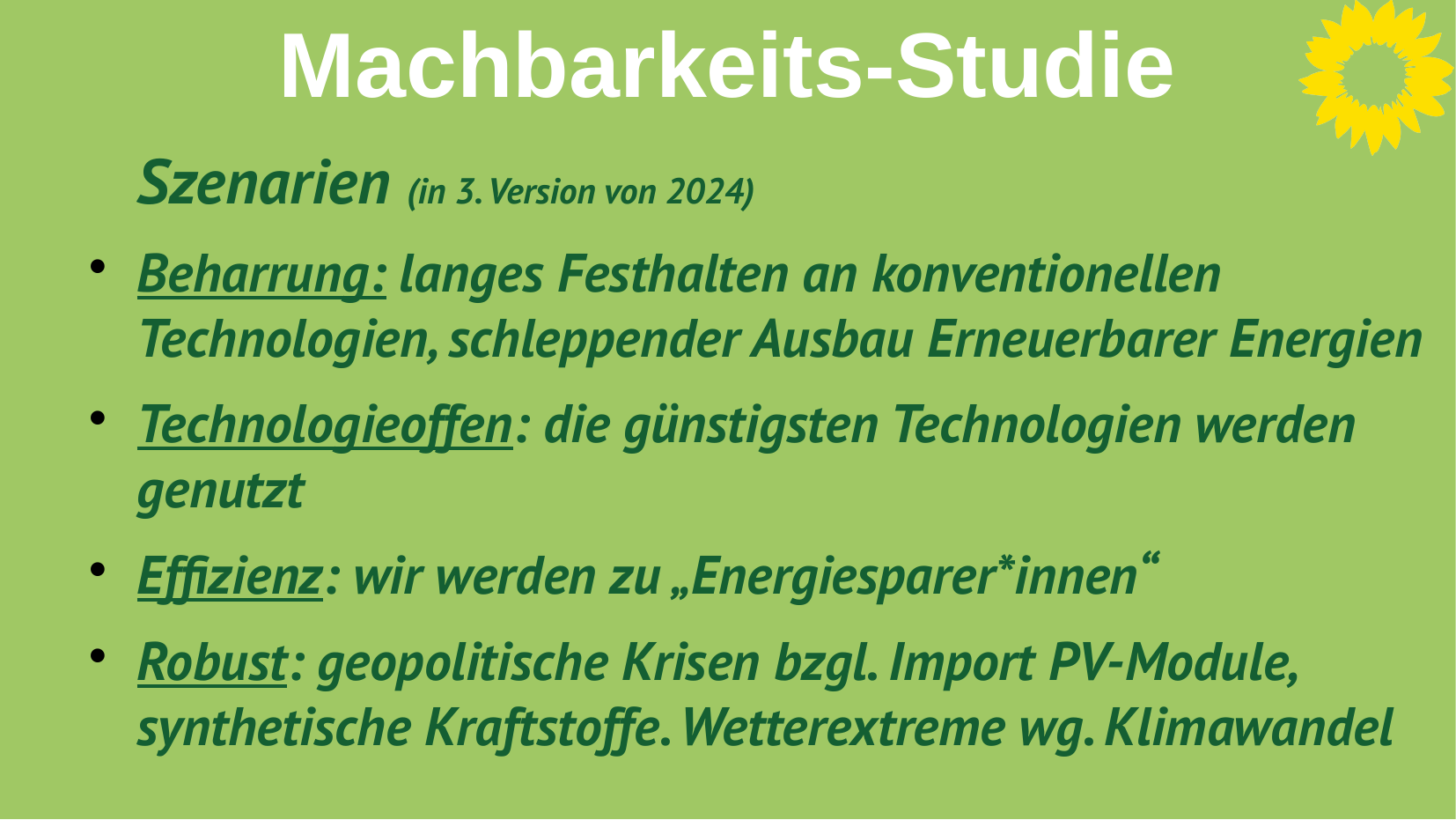

# Machbarkeits-Studie
Szenarien (in 3. Version von 2024)
Beharrung: langes Festhalten an konventionellen Technologien, schleppender Ausbau Erneuerbarer Energien
Technologieoffen: die günstigsten Technologien werden genutzt
Effizienz: wir werden zu „Energiesparer*innen“
Robust: geopolitische Krisen bzgl. Import PV-Module, synthetische Kraftstoffe. Wetterextreme wg. Klimawandel